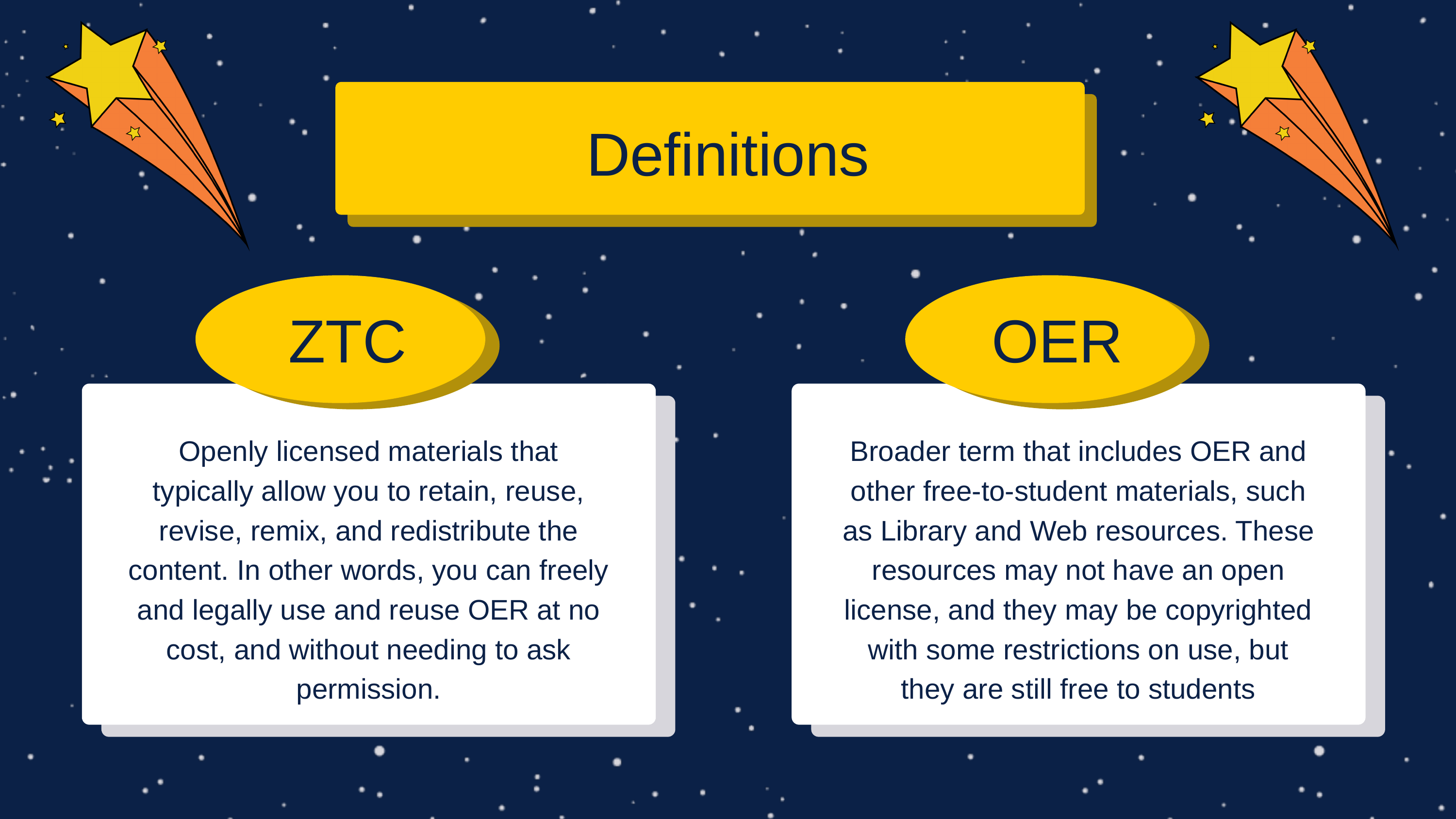

Definitions

ZTC
OER

Openly licensed materials that typically allow you to retain, reuse, revise, remix, and redistribute the content. In other words, you can freely and legally use and reuse OER at no cost, and without needing to ask permission.
Broader term that includes OER and other free-to-student materials, such as Library and Web resources. These resources may not have an open license, and they may be copyrighted with some restrictions on use, but they are still free to students

Identify some of the key similarities and differences between myths and legends.